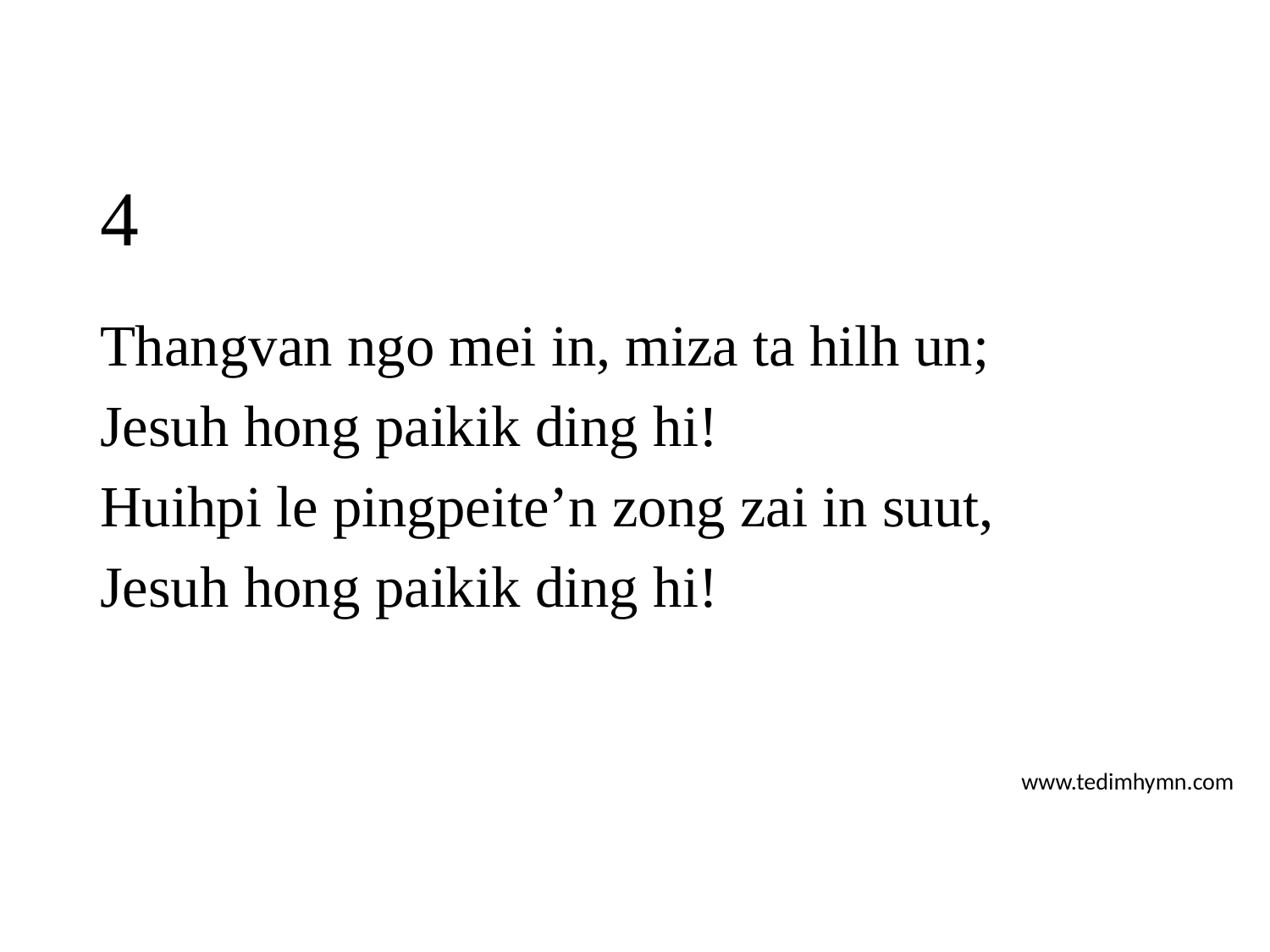

# 4
Thangvan ngo mei in, miza ta hilh un;
Jesuh hong paikik ding hi!
Huihpi le pingpeite’n zong zai in suut,
Jesuh hong paikik ding hi!
www.tedimhymn.com